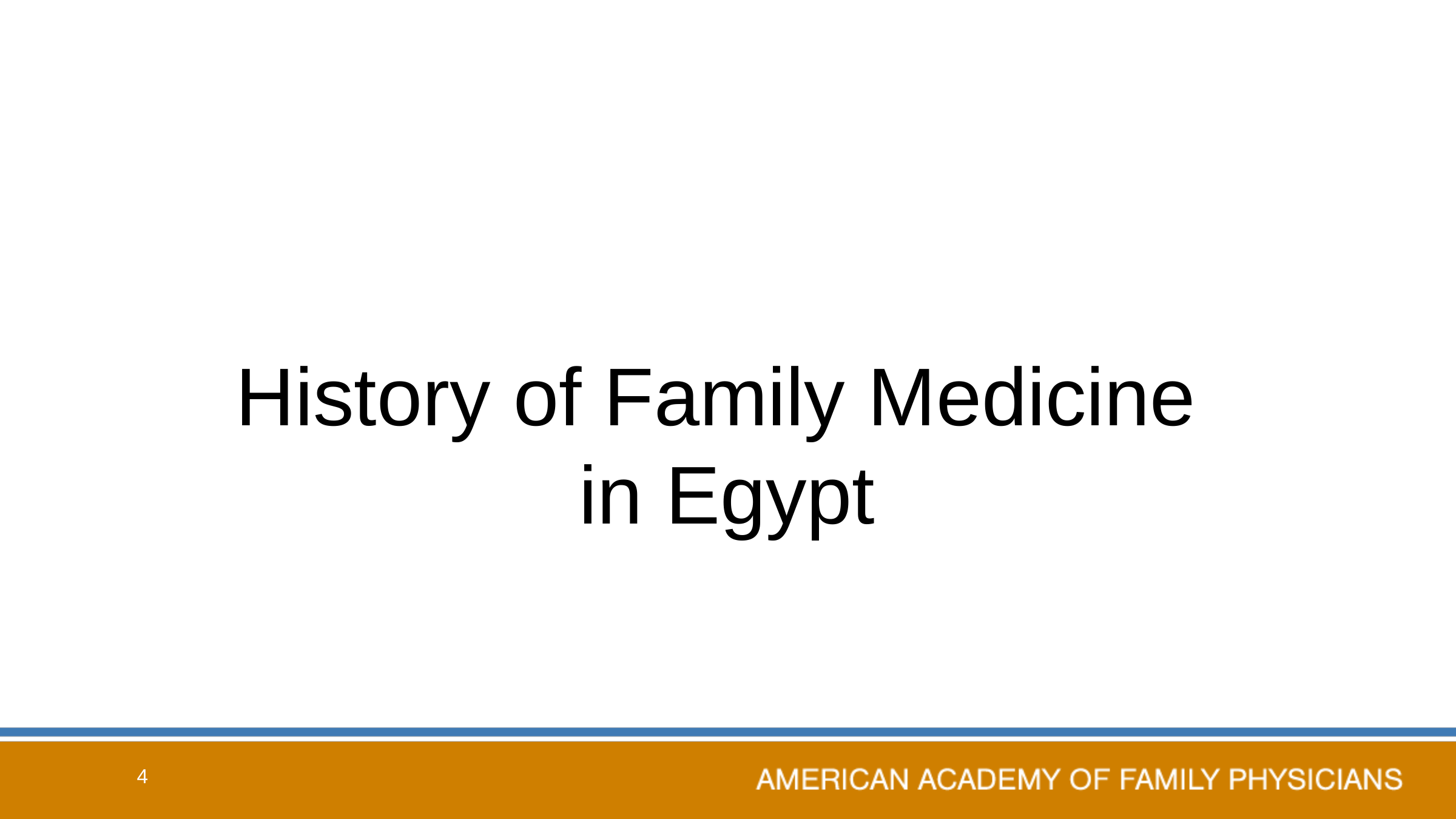

# History of Family Medicine in Egypt

4